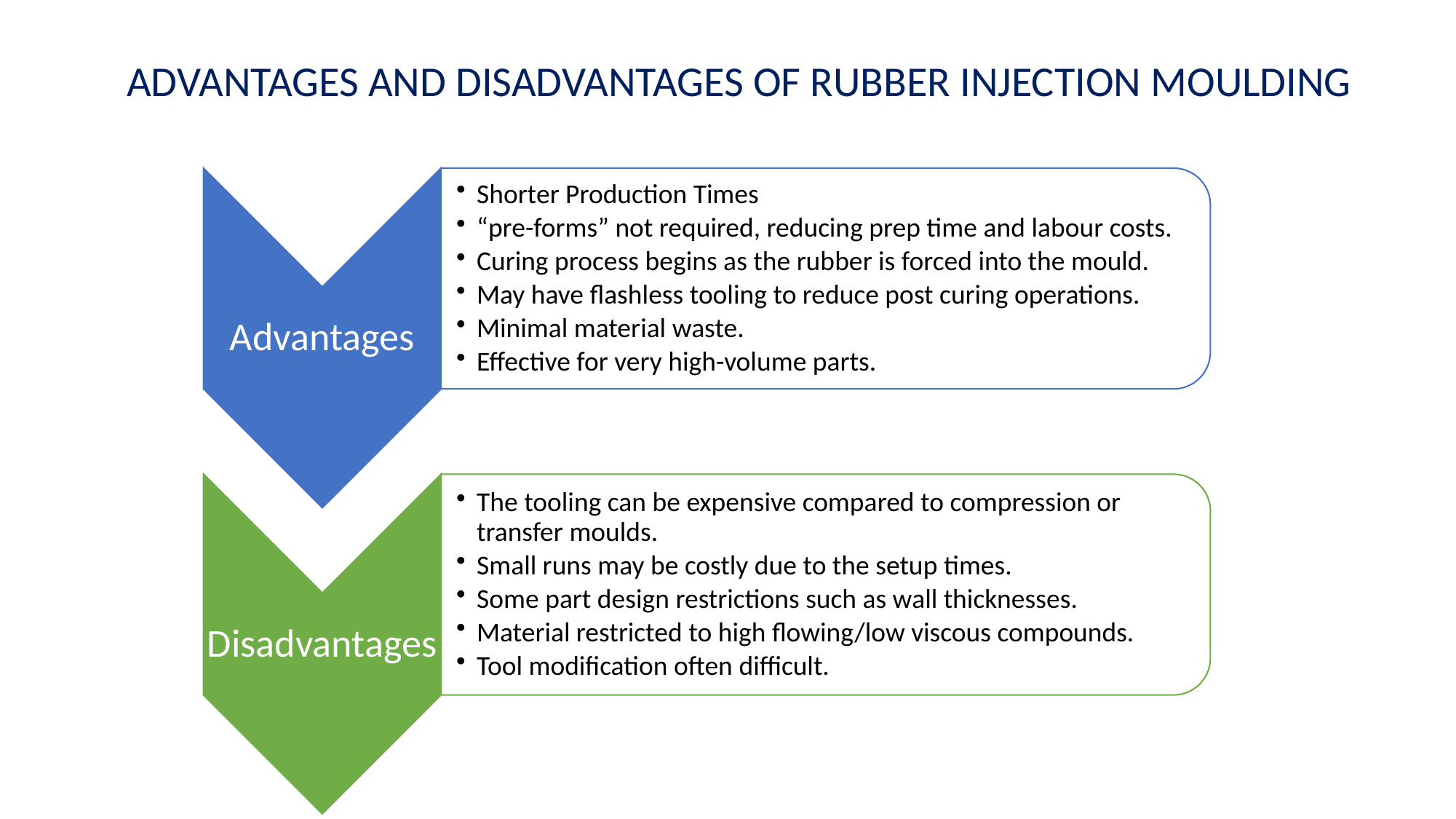

ADVANTAGES AND DISADVANTAGES OF RUBBER INJECTION MOULDING
Advantages
Shorter Production Times
“pre-forms” not required, reducing prep time and labour costs.
Curing process begins as the rubber is forced into the mould.
May have flashless tooling to reduce post curing operations.
Minimal material waste.
Effective for very high-volume parts.
Disadvantages
The tooling can be expensive compared to compression or transfer moulds.
Small runs may be costly due to the setup times.
Some part design restrictions such as wall thicknesses.
Material restricted to high flowing/low viscous compounds.
Tool modification often difficult.